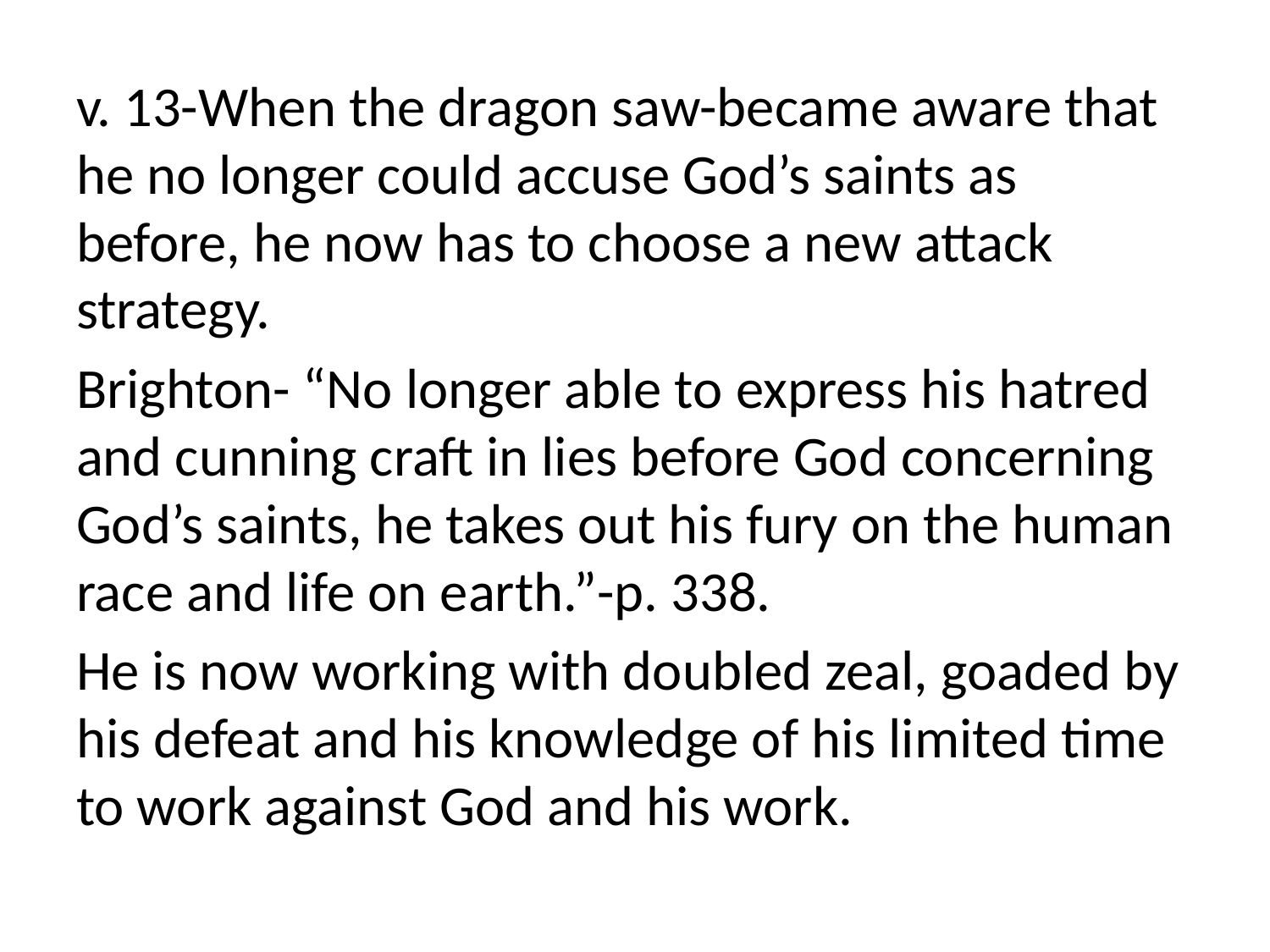

v. 13-When the dragon saw-became aware that he no longer could accuse God’s saints as before, he now has to choose a new attack strategy.
Brighton- “No longer able to express his hatred and cunning craft in lies before God concerning God’s saints, he takes out his fury on the human race and life on earth.”-p. 338.
He is now working with doubled zeal, goaded by his defeat and his knowledge of his limited time to work against God and his work.